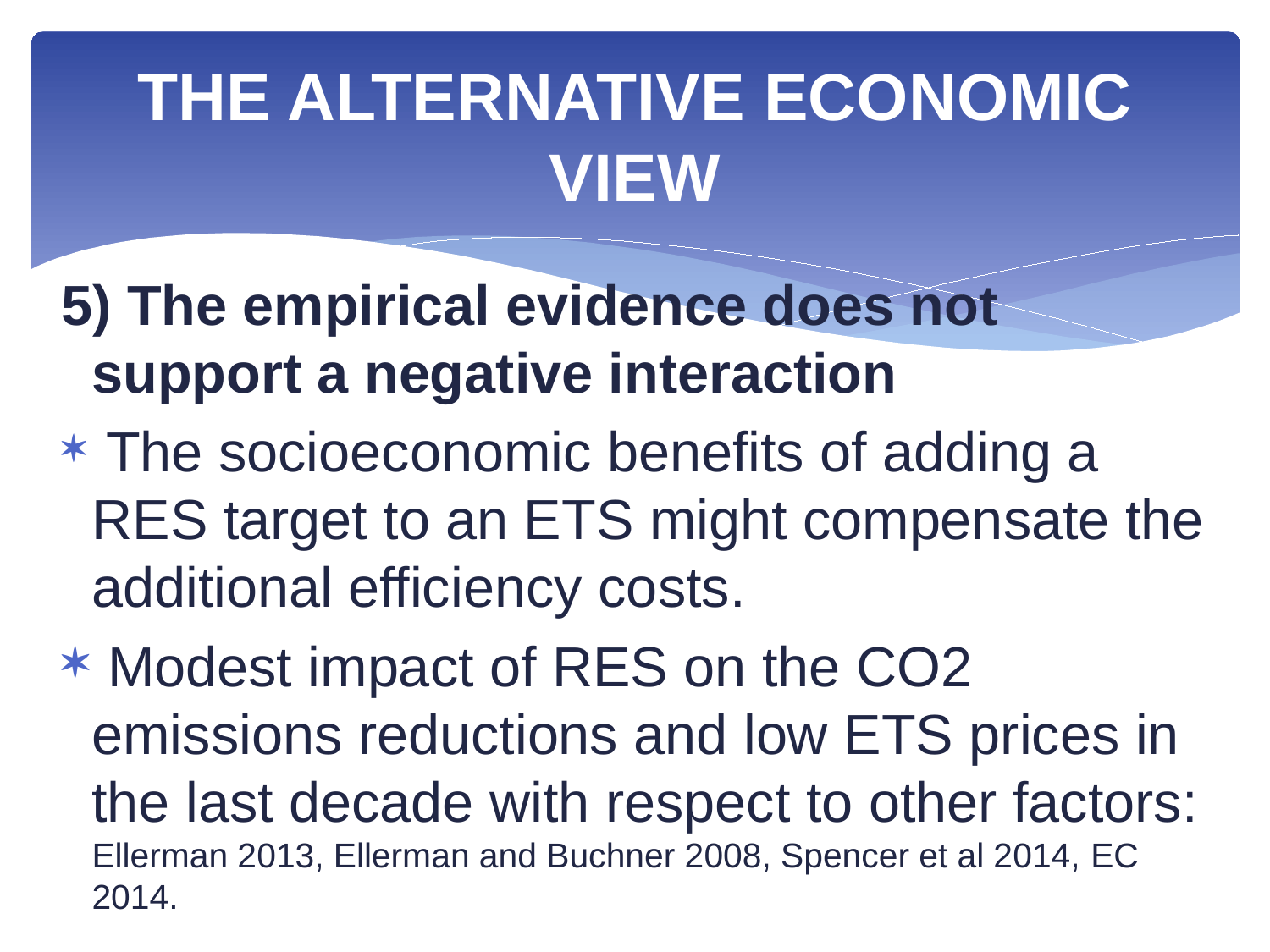

# The alternative economic view
5) The empirical evidence does not support a negative interaction
 The socioeconomic benefits of adding a RES target to an ETS might compensate the additional efficiency costs.
 Modest impact of RES on the CO2 emissions reductions and low ETS prices in the last decade with respect to other factors: Ellerman 2013, Ellerman and Buchner 2008, Spencer et al 2014, EC 2014.